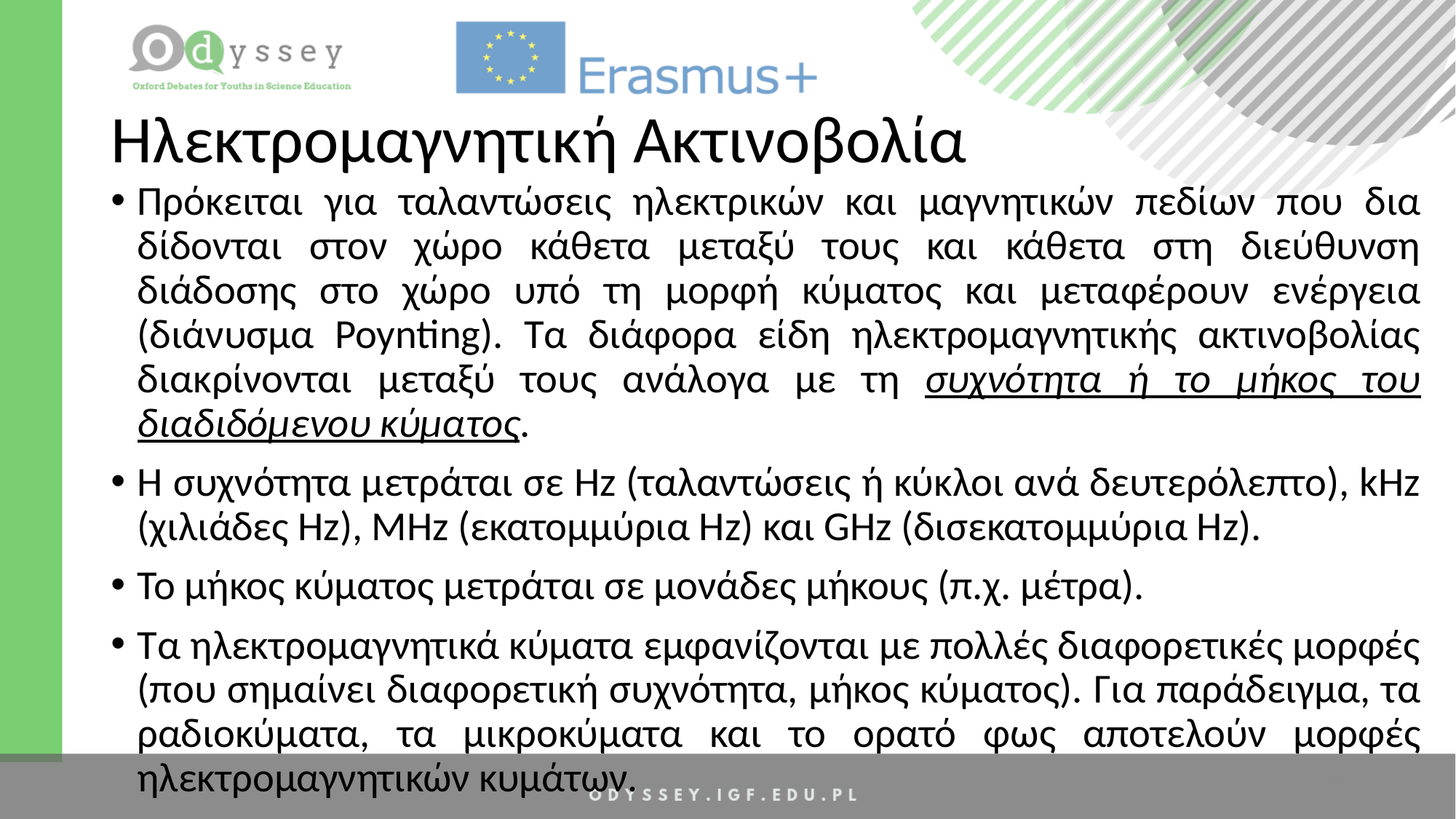

# Ηλεκτρομαγνητική Ακτινοβολία
Πρόκειται για ταλαντώσεις ηλεκτρικών και μαγνητικών πεδίων που δια­δίδονται στον χώρο κάθετα μεταξύ τους και κάθετα στη διεύθυνση διάδοσης στο χώρο υπό τη μορφή κύματος και μεταφέρουν ενέργεια (διάνυσμα Poynting). Τα διάφορα είδη ηλεκτρομαγνητικής ακτινοβολίας διακρίνονται μεταξύ τους ανάλογα με τη συχνότητα ή το μήκος του διαδιδόμενου κύματος.
Η συχνότητα μετράται σε Hz (ταλαντώσεις ή κύκλοι ανά δευτερόλεπτο), kHz (χιλιάδες Hz), MHz (εκατομμύρια Hz) και GHz (δισεκατομμύρια Hz).
Το μήκος κύματος μετράται σε μονάδες μήκους (π.χ. μέτρα).
Τα ηλεκτρομαγνητικά κύματα εμφανίζονται με πολλές διαφορετικές μορφές (που σημαίνει διαφορετική συχνότητα, μήκος κύματος). Για παράδειγμα, τα ραδιοκύματα, τα μικροκύματα και το ορατό φως αποτελούν μορφές ηλεκτρομαγνητικών κυμάτων.

29